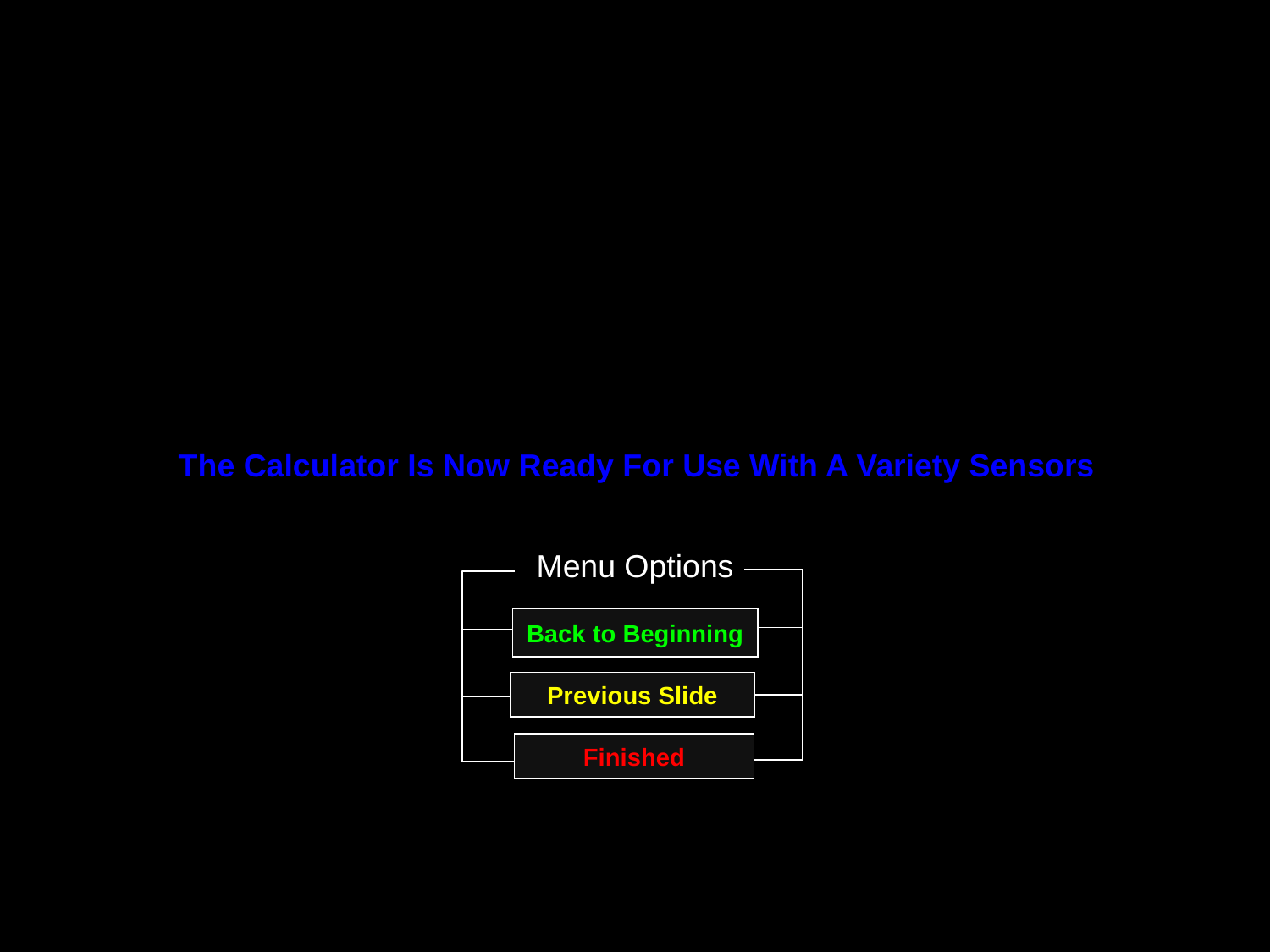

The Calculator Is Now Ready For Use With A Variety Sensors
Menu Options

Back to Beginning
Previous Slide
Finished